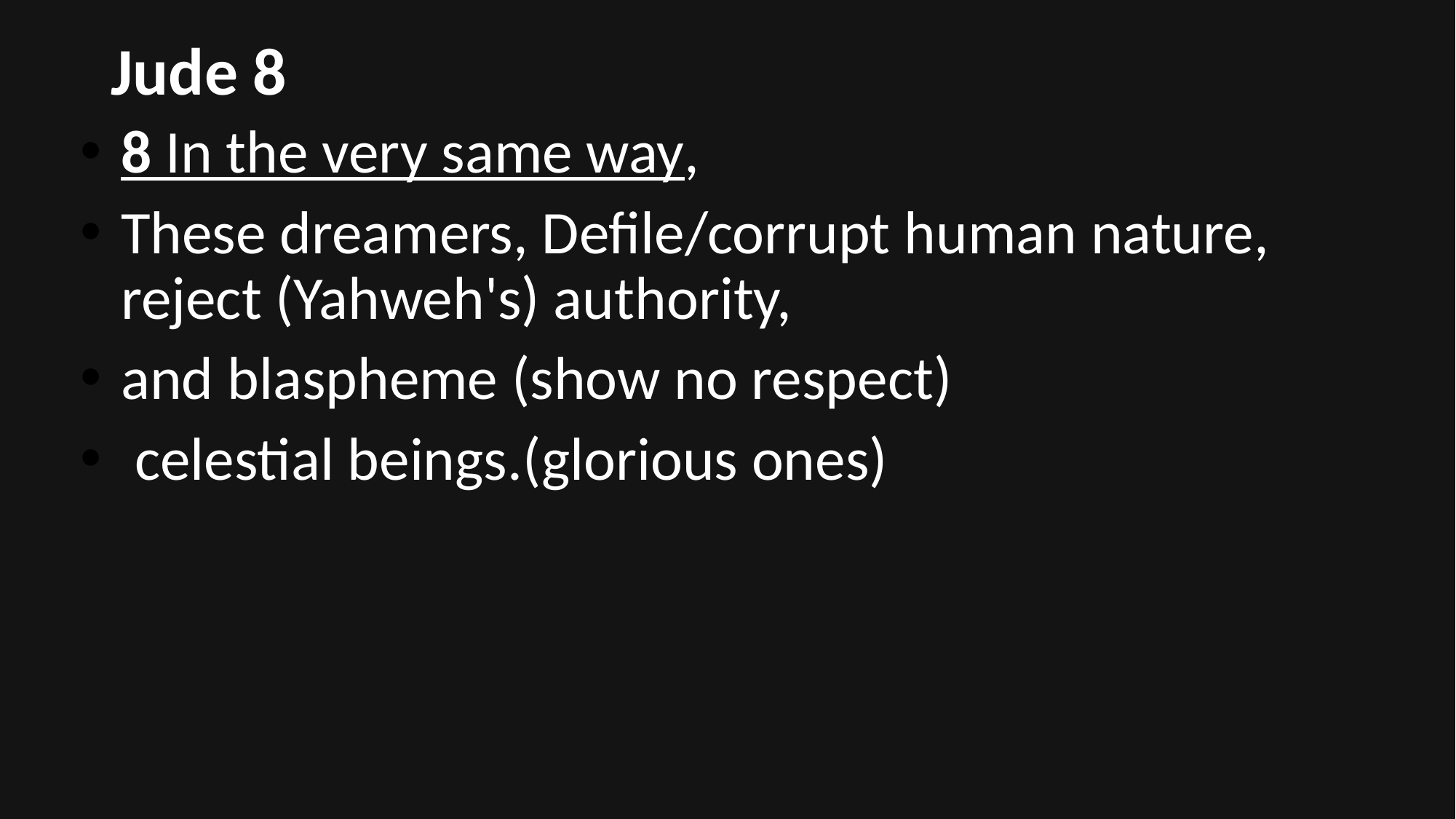

# Jude 8
8 In the very same way,
These dreamers, Defile/corrupt human nature,  reject (Yahweh's) authority,
and blaspheme (show no respect)
 celestial beings.(glorious ones)